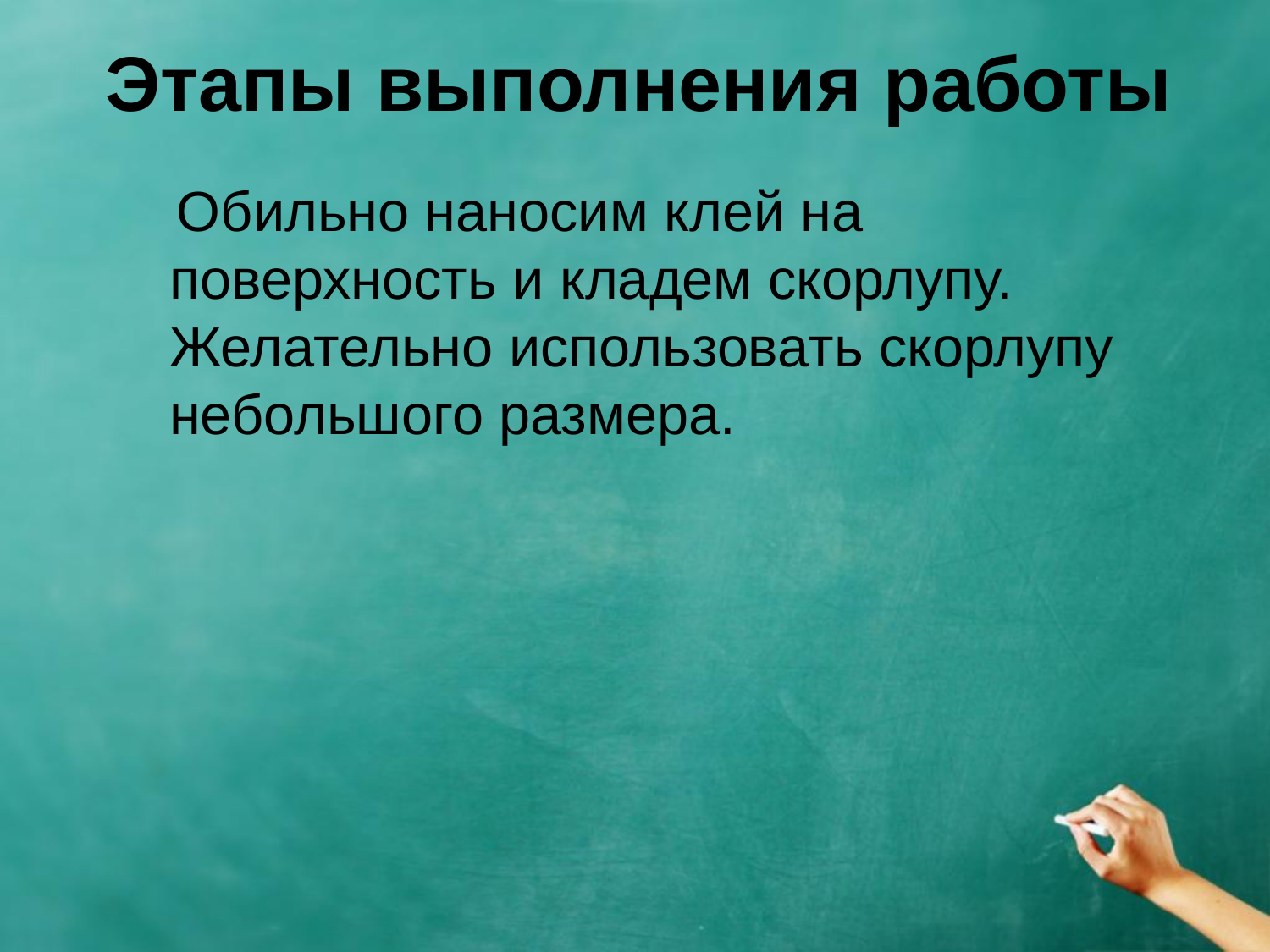

# Этапы выполнения работы
    Обильно наносим клей на поверхность и кладем скорлупу. Желательно использовать скорлупу небольшого размера.